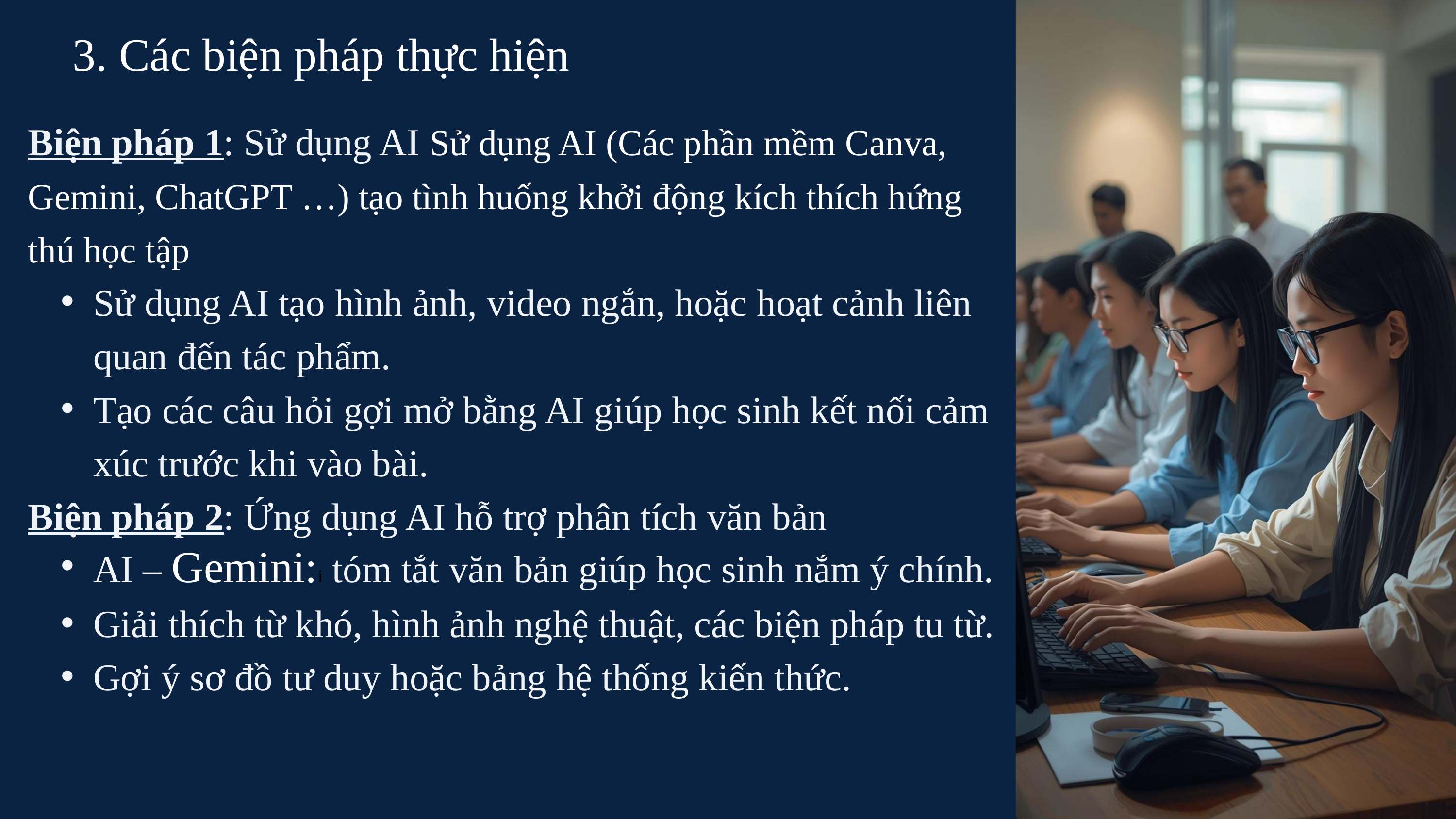

3. Các biện pháp thực hiện

Biện pháp 1: Sử dụng AI Sử dụng AI (Các phần mềm Canva, Gemini, ChatGPT …) tạo tình huống khởi động kích thích hứng thú học tập
Sử dụng AI tạo hình ảnh, video ngắn, hoặc hoạt cảnh liên quan đến tác phẩm.
Tạo các câu hỏi gợi mở bằng AI giúp học sinh kết nối cảm xúc trước khi vào bài.
Biện pháp 2: Ứng dụng AI hỗ trợ phân tích văn bản
AI – Gemini:i tóm tắt văn bản giúp học sinh nắm ý chính.
Giải thích từ khó, hình ảnh nghệ thuật, các biện pháp tu từ.
Gợi ý sơ đồ tư duy hoặc bảng hệ thống kiến thức.